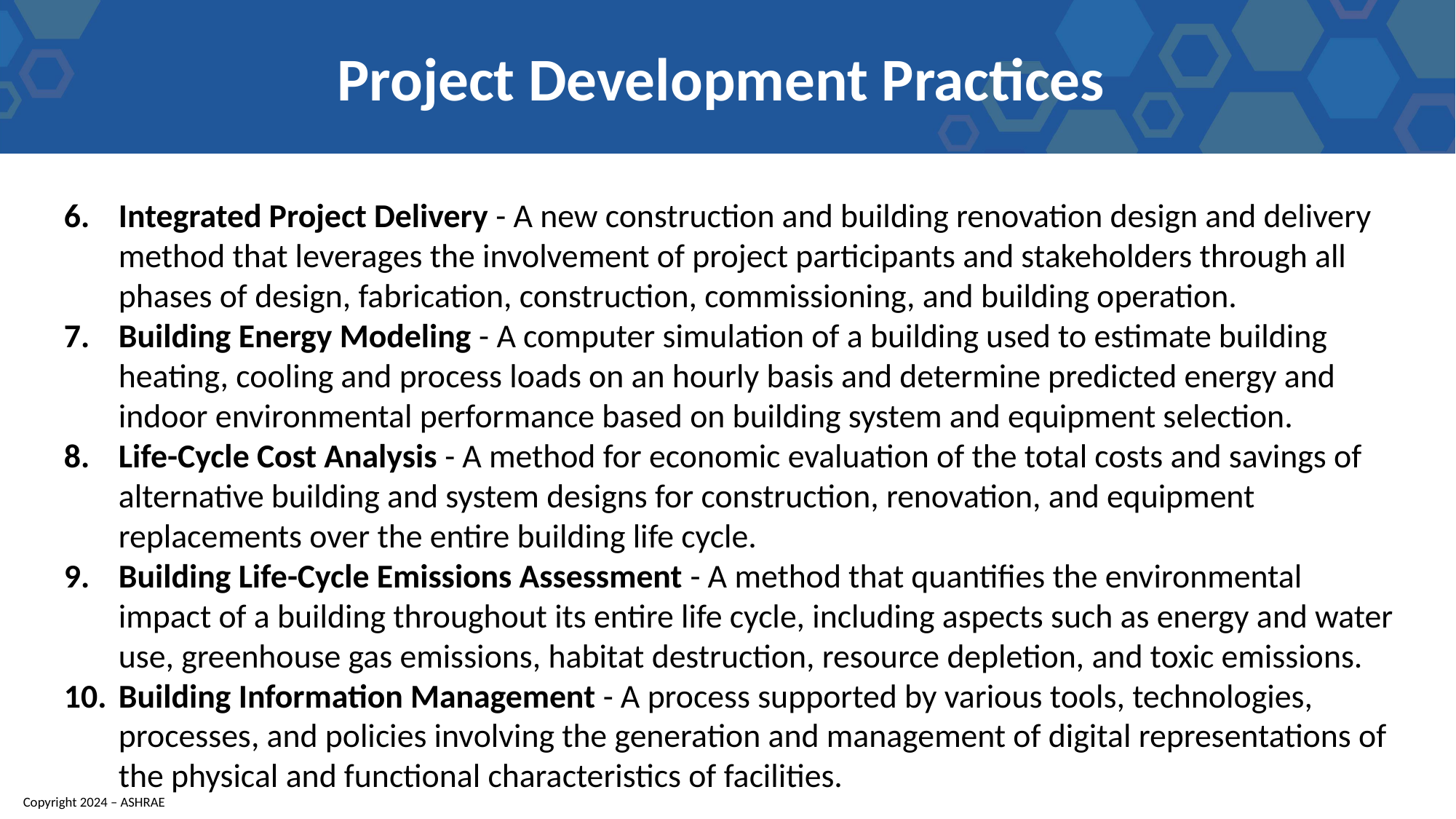

Project Development Practices
Integrated Project Delivery - A new construction and building renovation design and delivery method that leverages the involvement of project participants and stakeholders through all phases of design, fabrication, construction, commissioning, and building operation.
Building Energy Modeling - A computer simulation of a building used to estimate building heating, cooling and process loads on an hourly basis and determine predicted energy and indoor environmental performance based on building system and equipment selection.
Life-Cycle Cost Analysis - A method for economic evaluation of the total costs and savings of alternative building and system designs for construction, renovation, and equipment replacements over the entire building life cycle.
Building Life-Cycle Emissions Assessment - A method that quantifies the environmental impact of a building throughout its entire life cycle, including aspects such as energy and water use, greenhouse gas emissions, habitat destruction, resource depletion, and toxic emissions.
Building Information Management - A process supported by various tools, technologies, processes, and policies involving the generation and management of digital representations of the physical and functional characteristics of facilities.
Copyright 2024 – ASHRAE